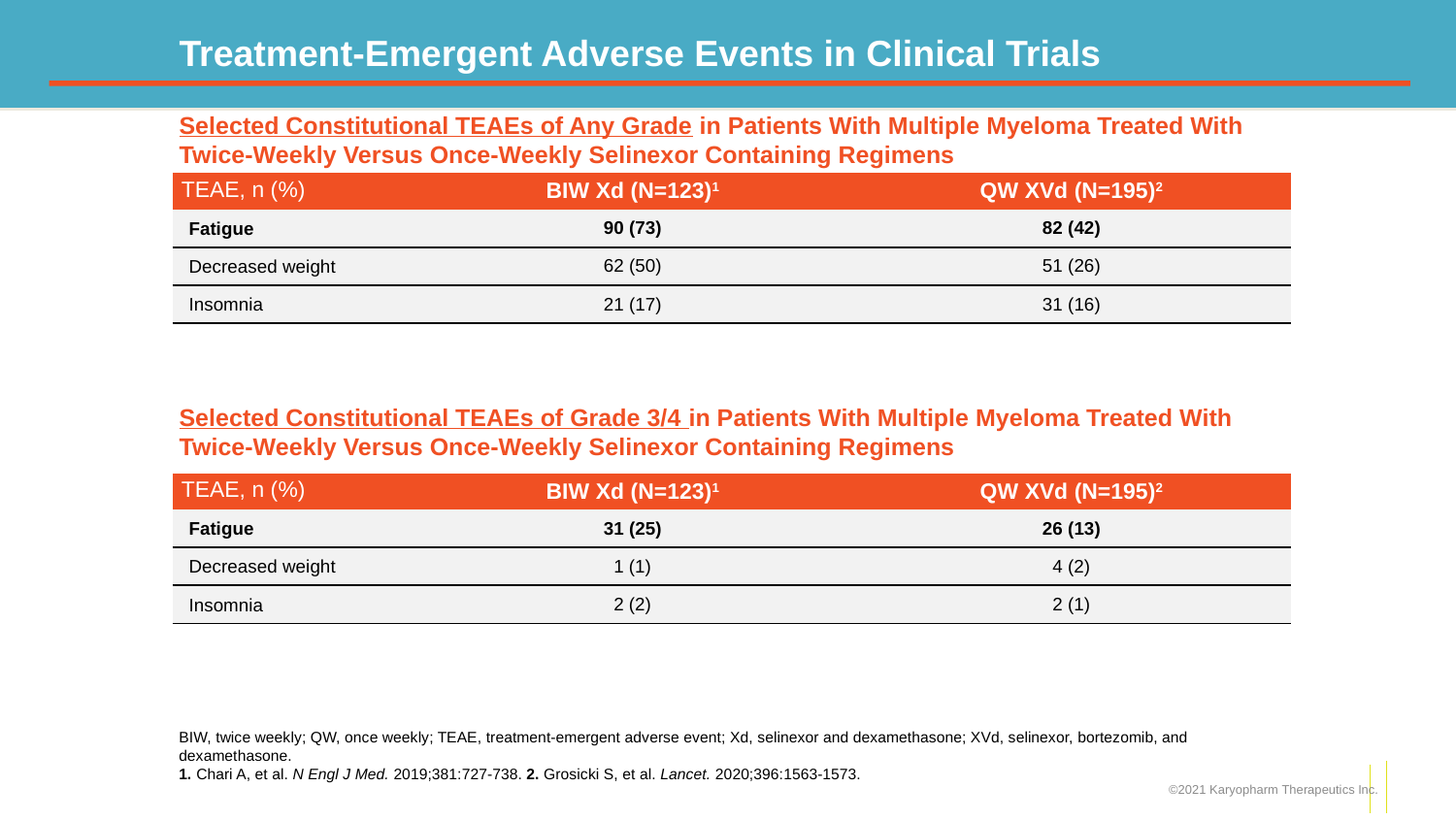

# Treatment-Emergent Adverse Events in Clinical Trials
Selected Constitutional TEAEs of Any Grade in Patients With Multiple Myeloma Treated With Twice-Weekly Versus Once-Weekly Selinexor Containing Regimens
| TEAE, n (%) | BIW Xd (N=123)1 | QW XVd (N=195)2 |
| --- | --- | --- |
| Fatigue | 90 (73) | 82 (42) |
| Decreased weight | 62 (50) | 51 (26) |
| Insomnia | 21 (17) | 31 (16) |
Selected Constitutional TEAEs of Grade 3/4 in Patients With Multiple Myeloma Treated With Twice-Weekly Versus Once-Weekly Selinexor Containing Regimens
| TEAE, n (%) | BIW Xd (N=123)1 | QW XVd (N=195)2 |
| --- | --- | --- |
| Fatigue | 31 (25) | 26 (13) |
| Decreased weight | 1 (1) | 4 (2) |
| Insomnia | 2 (2) | 2 (1) |
BIW, twice weekly; QW, once weekly; TEAE, treatment-emergent adverse event; Xd, selinexor and dexamethasone; XVd, selinexor, bortezomib, and dexamethasone.
1. Chari A, et al. N Engl J Med. 2019;381:727-738. 2. Grosicki S, et al. Lancet. 2020;396:1563-1573.
©2021 Karyopharm Therapeutics Inc.